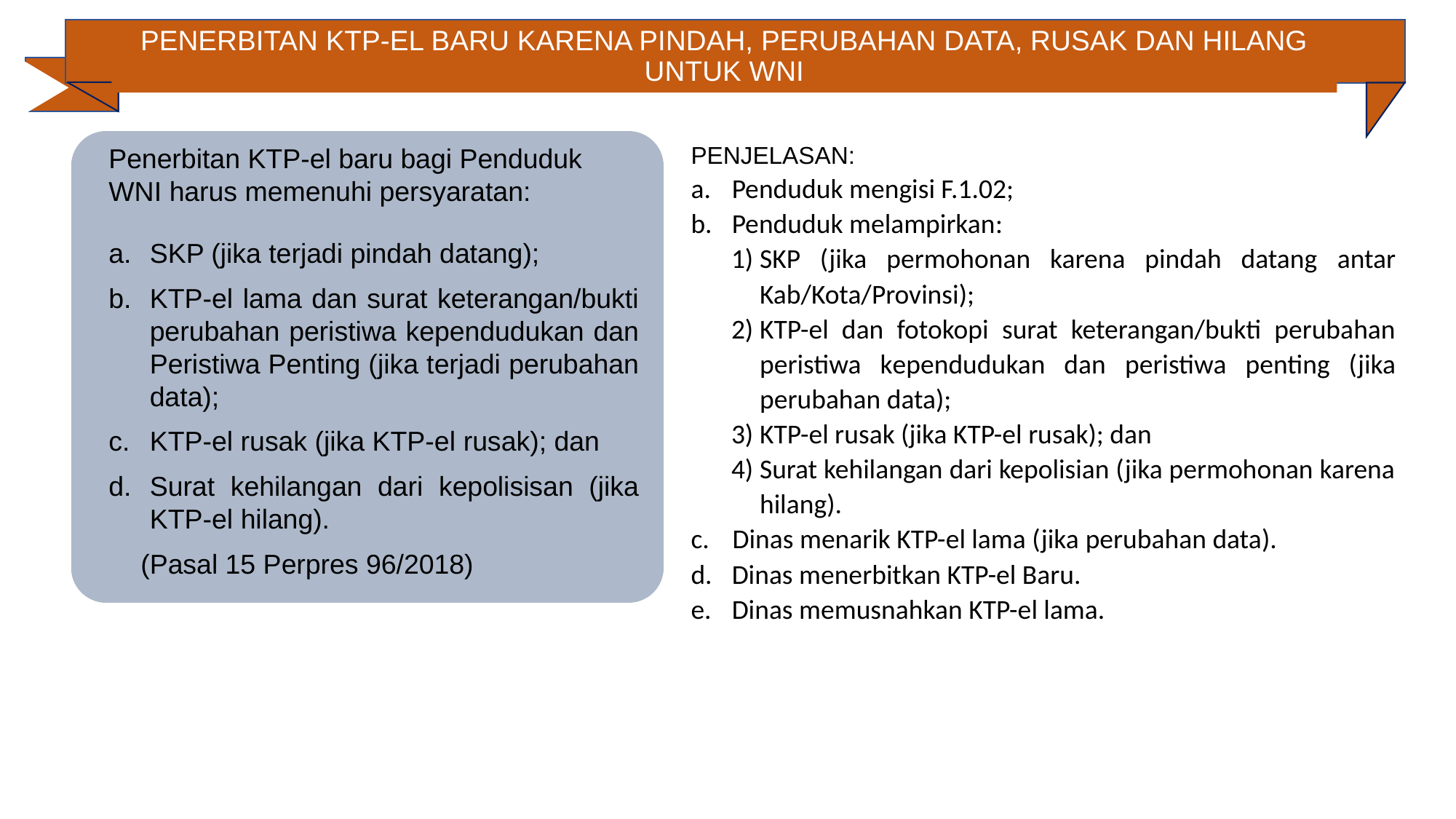

PENERBITAN KTP-EL BARU KARENA PINDAH, PERUBAHAN DATA, RUSAK DAN HILANG UNTUK WNI

Penerbitan KTP-el baru bagi Penduduk WNI harus memenuhi persyaratan:

SKP (jika terjadi pindah datang);
KTP-el lama dan surat keterangan/bukti perubahan peristiwa kependudukan dan Peristiwa Penting (jika terjadi perubahan data);
KTP-el rusak (jika KTP-el rusak); dan
Surat kehilangan dari kepolisisan (jika KTP-el hilang).
  (Pasal 15 Perpres 96/2018)

PENJELASAN:
Penduduk mengisi F.1.02;
Penduduk melampirkan:
SKP (jika permohonan karena pindah datang antar Kab/Kota/Provinsi);
KTP-el dan fotokopi surat keterangan/bukti perubahan peristiwa kependudukan dan peristiwa penting (jika perubahan data);
KTP-el rusak (jika KTP-el rusak); dan
Surat kehilangan dari kepolisian (jika permohonan karena hilang).
Dinas menarik KTP-el lama (jika perubahan data).
Dinas menerbitkan KTP-el Baru.
Dinas memusnahkan KTP-el lama.